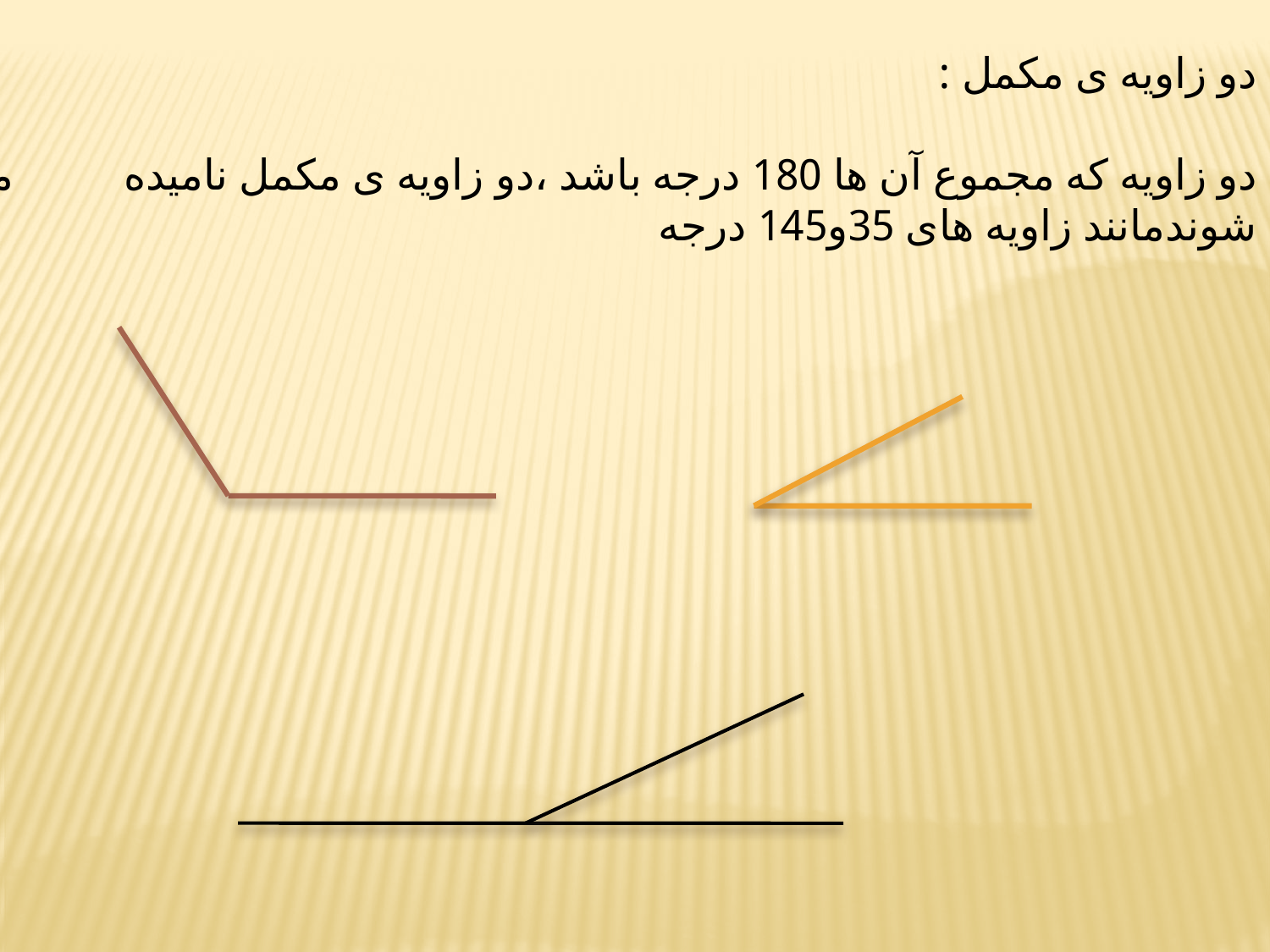

دو زاویه ی مکمل :

دو زاویه که مجموع آن ها 180 درجه باشد ،دو زاویه ی مکمل نامیده          می شوندمانند زاویه های 35و145 درجه